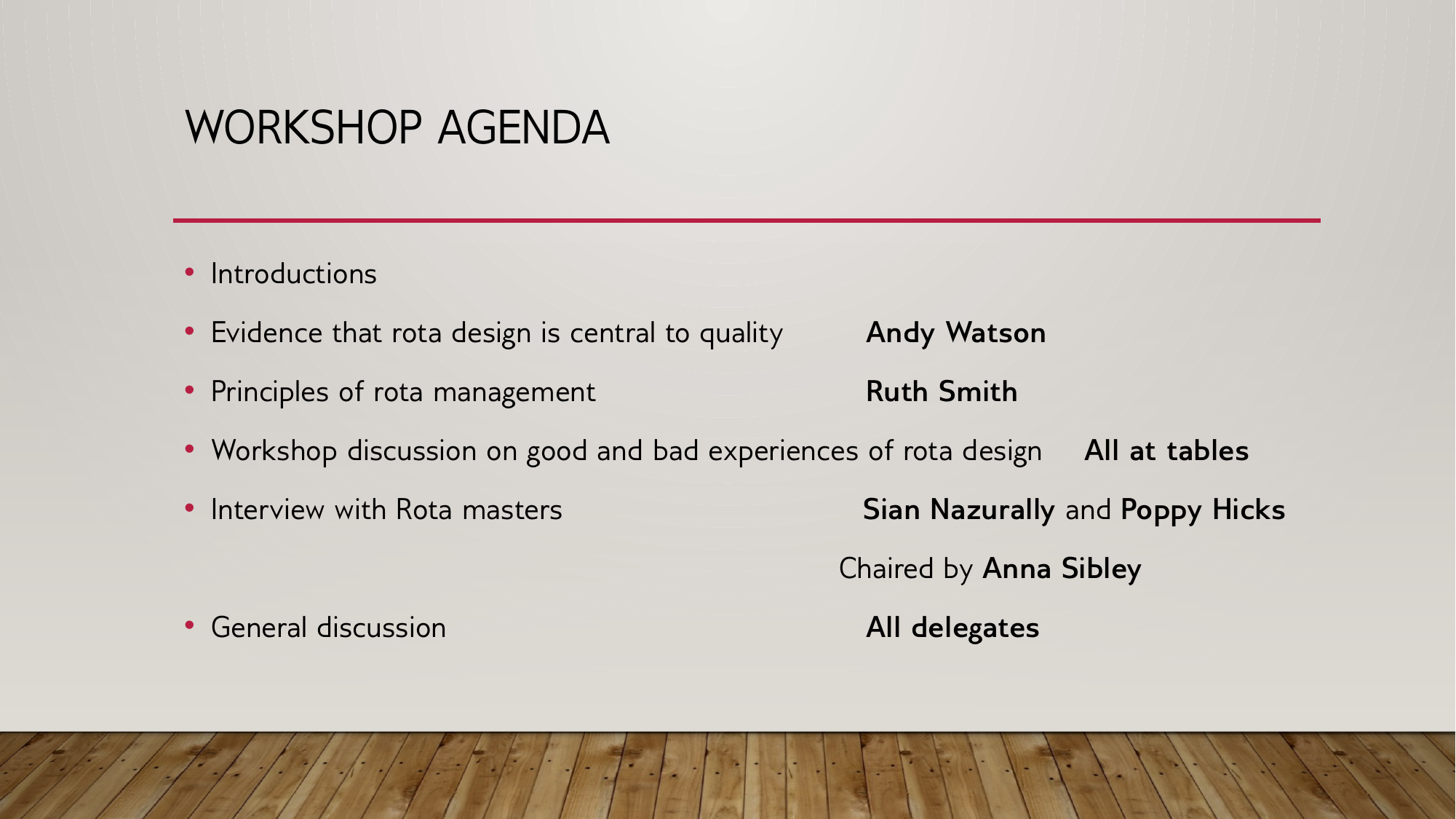

# Workshop agenda
Introductions
Evidence that rota design is central to quality 	Andy Watson
Principles of rota management			Ruth Smith
Workshop discussion on good and bad experiences of rota design	All at tables
Interview with Rota masters                                 Sian Nazurally and Poppy Hicks
						Chaired by Anna Sibley
General discussion 				All delegates